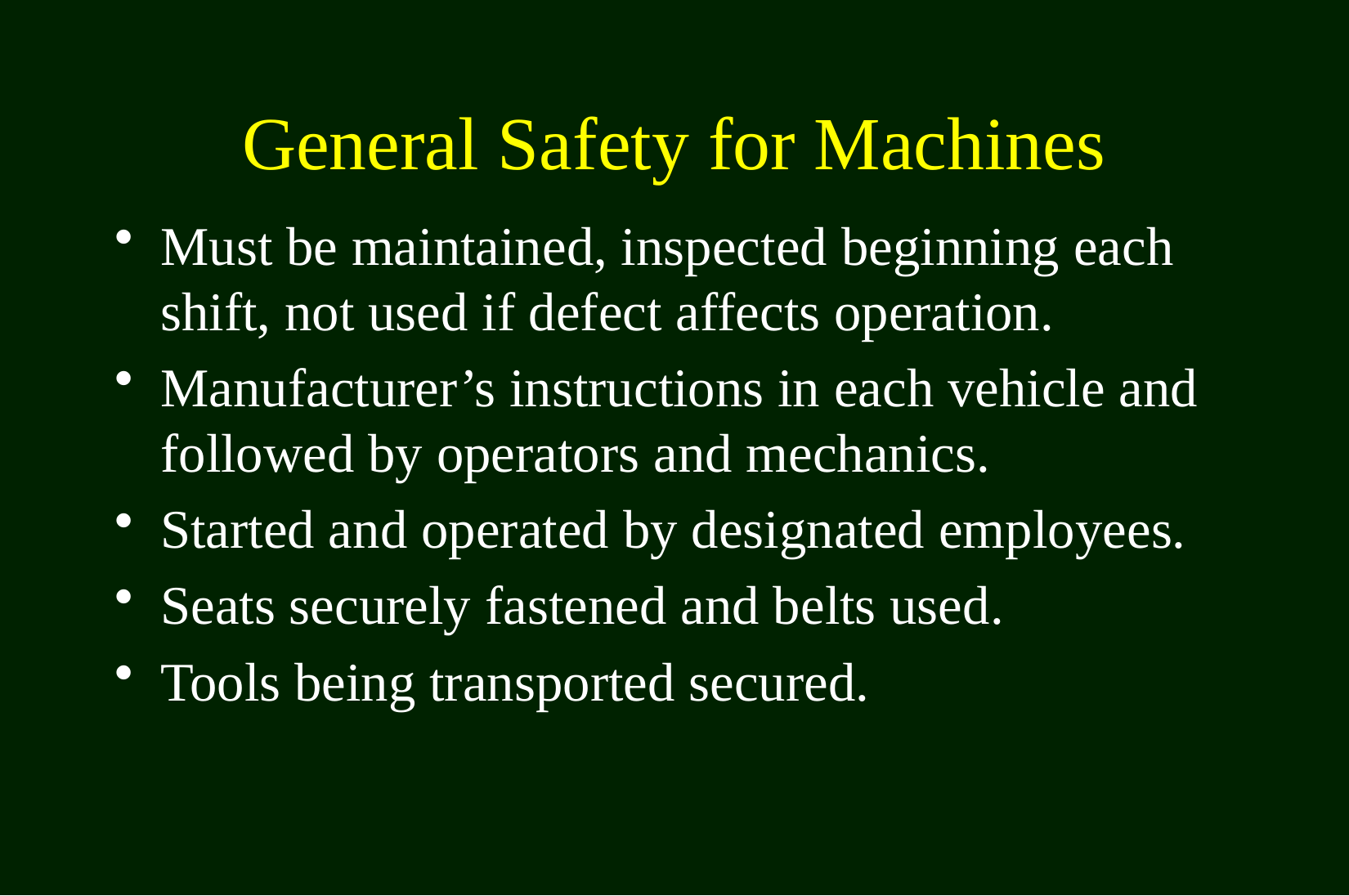

# General Safety for Machines
Must be maintained, inspected beginning each shift, not used if defect affects operation.
Manufacturer’s instructions in each vehicle and followed by operators and mechanics.
Started and operated by designated employees.
Seats securely fastened and belts used.
Tools being transported secured.